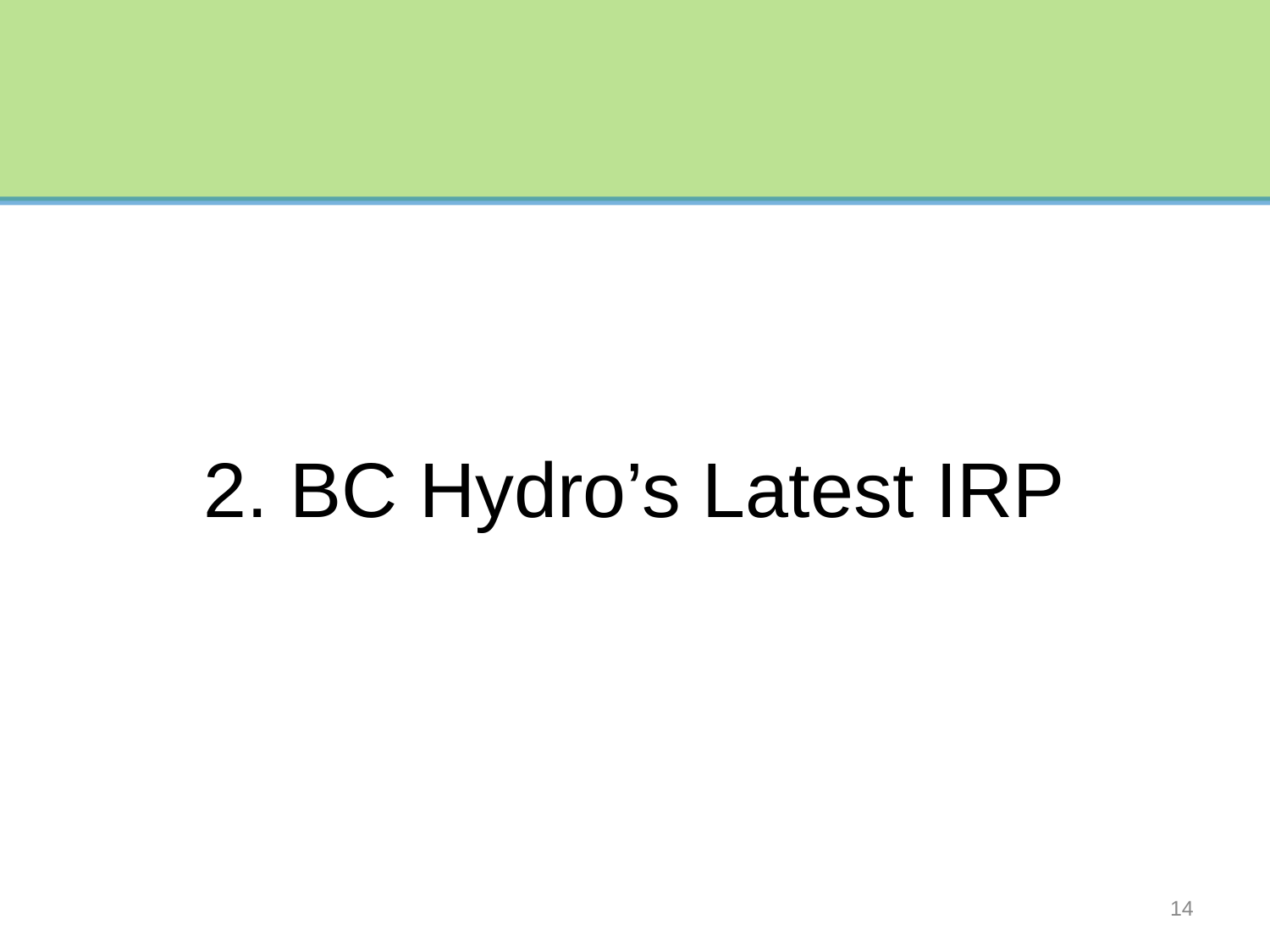

# 2. BC Hydro’s Latest IRP
14